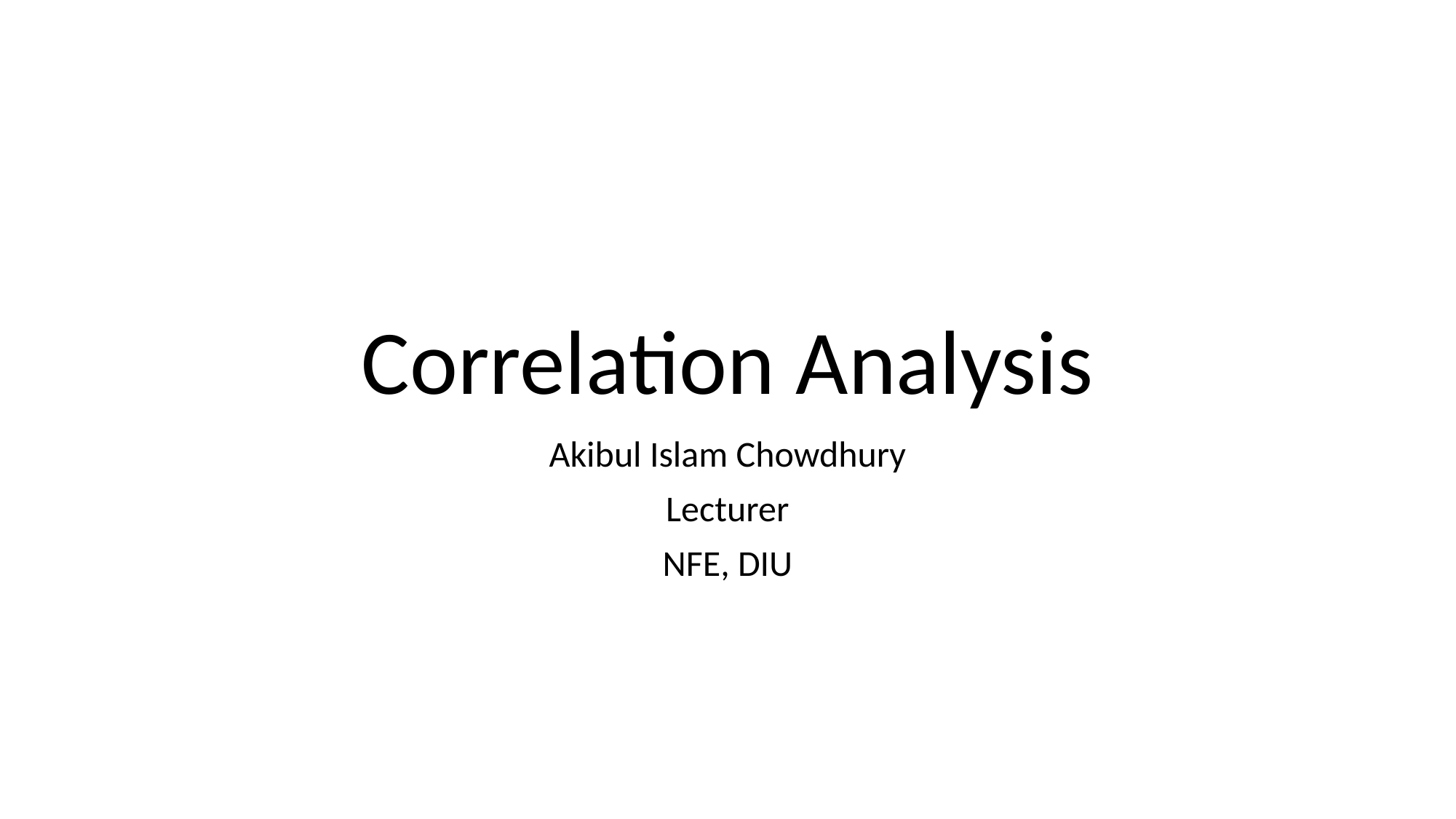

# Correlation Analysis
Akibul Islam Chowdhury
Lecturer
NFE, DIU